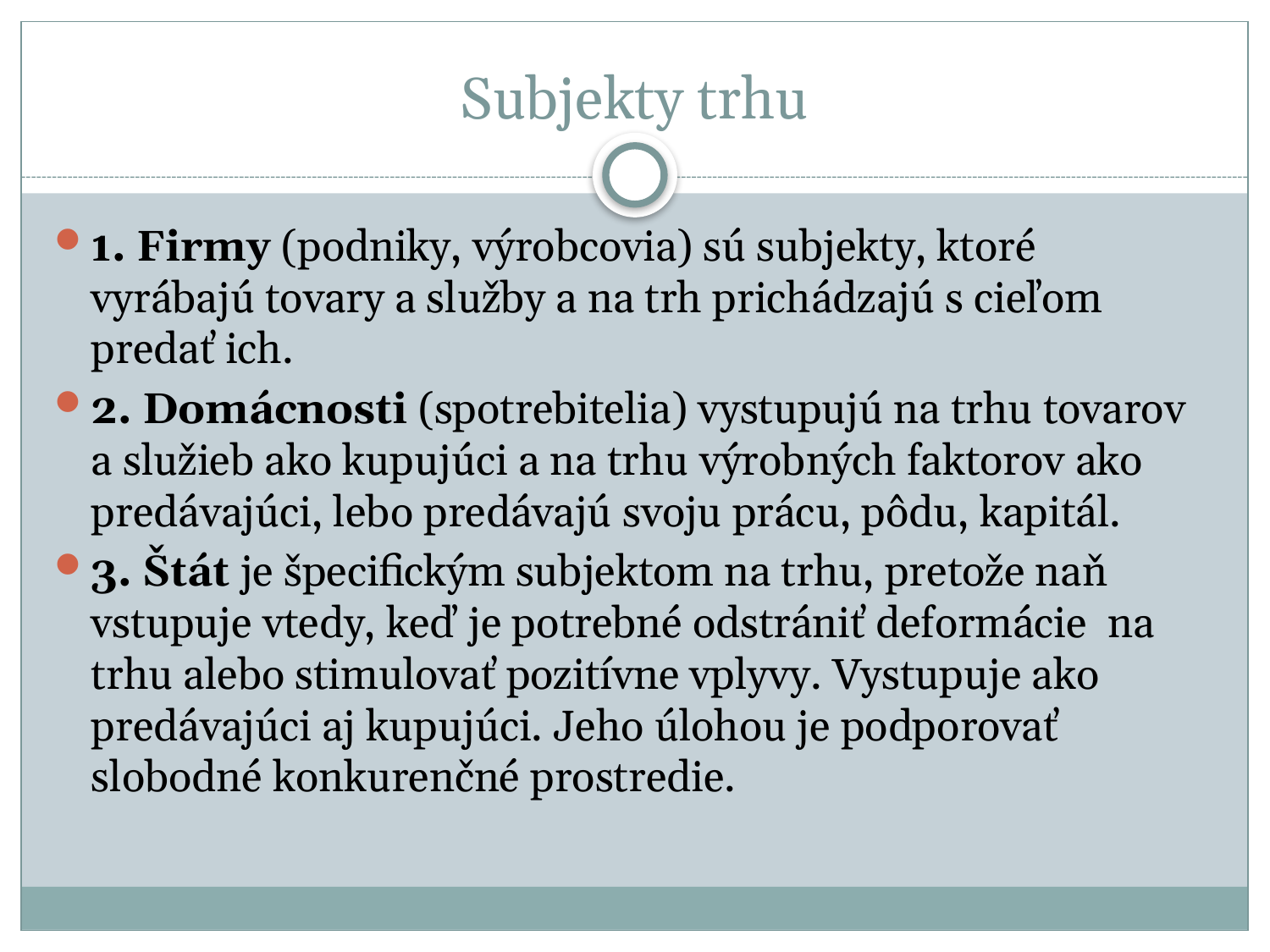

# Subjekty trhu
1. Firmy (podniky, výrobcovia) sú subjekty, ktoré vyrábajú tovary a služby a na trh prichádzajú s cieľom predať ich.
2. Domácnosti (spotrebitelia) vystupujú na trhu tovarov a služieb ako kupujúci a na trhu výrobných faktorov ako predávajúci, lebo predávajú svoju prácu, pôdu, kapitál.
3. Štát je špecifickým subjektom na trhu, pretože naň vstupuje vtedy, keď je potrebné odstrániť deformácie  na trhu alebo stimulovať pozitívne vplyvy. Vystupuje ako predávajúci aj kupujúci. Jeho úlohou je podporovať slobodné konkurenčné prostredie.